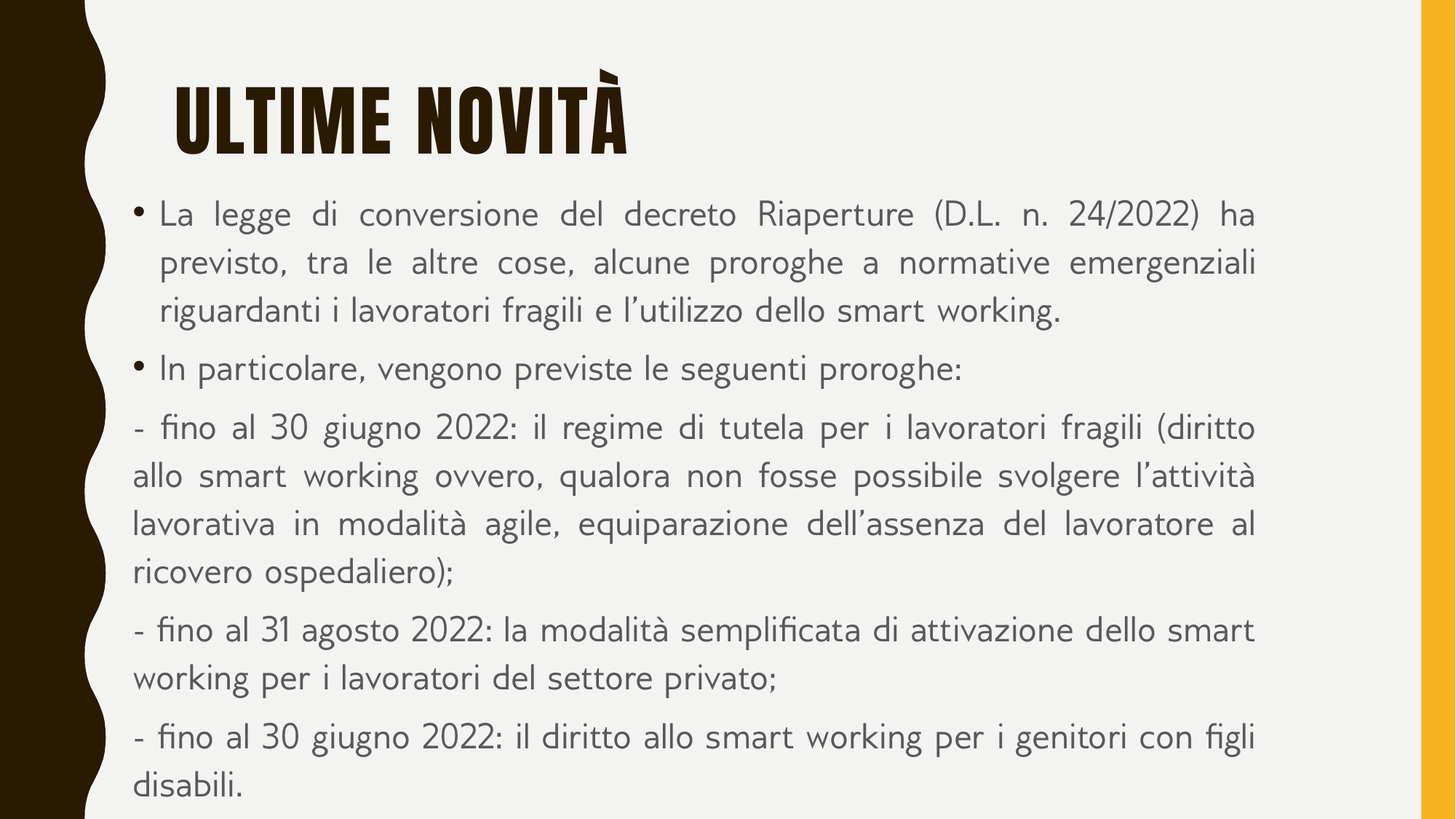

# Ultime novità
La legge di conversione del decreto Riaperture (D.L. n. 24/2022) ha previsto, tra le altre cose, alcune proroghe a normative emergenziali riguardanti i lavoratori fragili e l’utilizzo dello smart working.
In particolare, vengono previste le seguenti proroghe:
- fino al 30 giugno 2022: il regime di tutela per i lavoratori fragili (diritto allo smart working ovvero, qualora non fosse possibile svolgere l’attività lavorativa in modalità agile, equiparazione dell’assenza del lavoratore al ricovero ospedaliero);
- fino al 31 agosto 2022: la modalità semplificata di attivazione dello smart working per i lavoratori del settore privato;
- fino al 30 giugno 2022: il diritto allo smart working per i genitori con figli disabili.